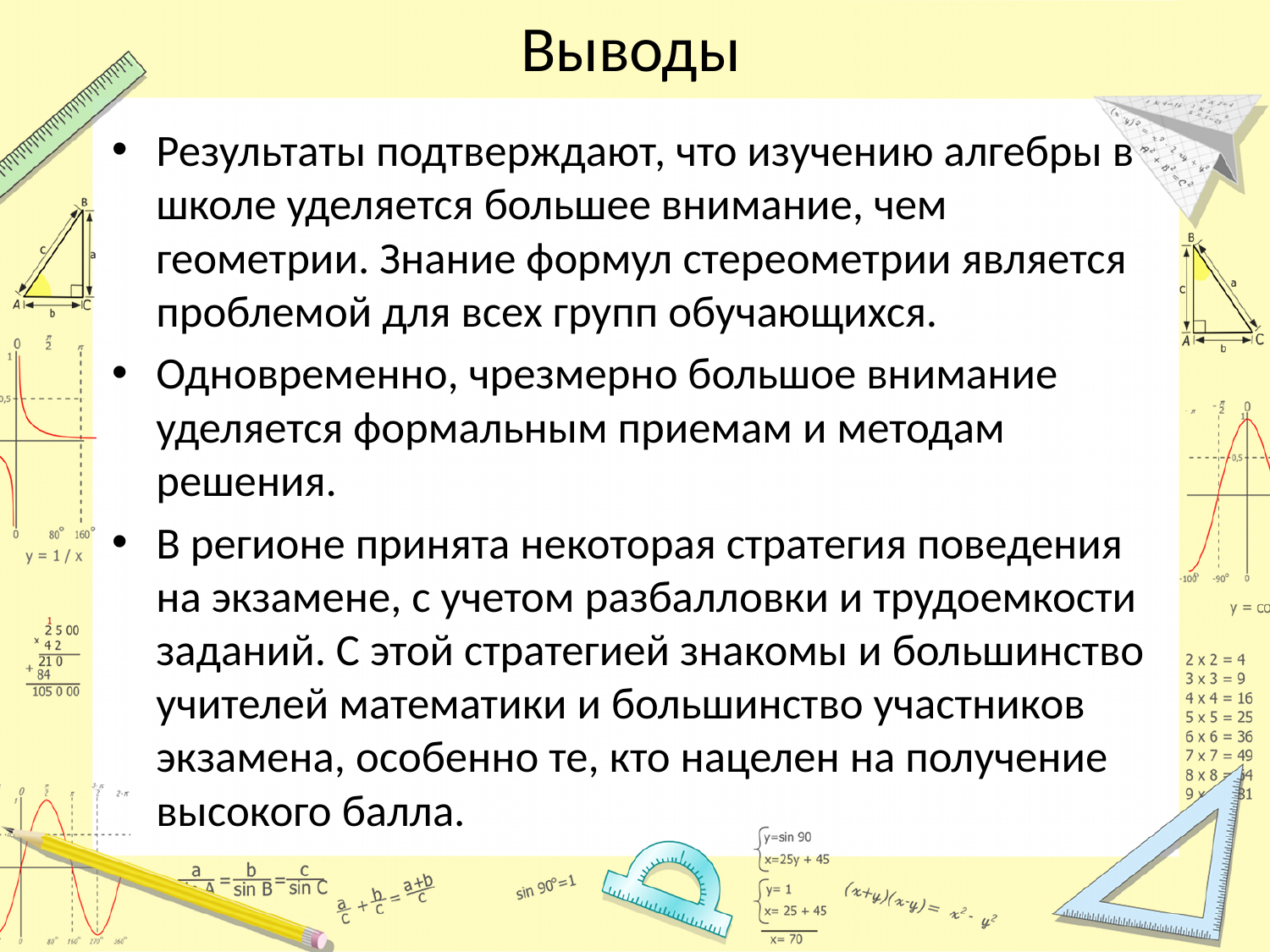

# Выводы
Результаты подтверждают, что изучению алгебры в школе уделяется большее внимание, чем геометрии. Знание формул стереометрии является проблемой для всех групп обучающихся.
Одновременно, чрезмерно большое внимание уделяется формальным приемам и методам решения.
В регионе принята некоторая стратегия поведения на экзамене, с учетом разбалловки и трудоемкости заданий. С этой стратегией знакомы и большинство учителей математики и большинство участников экзамена, особенно те, кто нацелен на получение высокого балла.